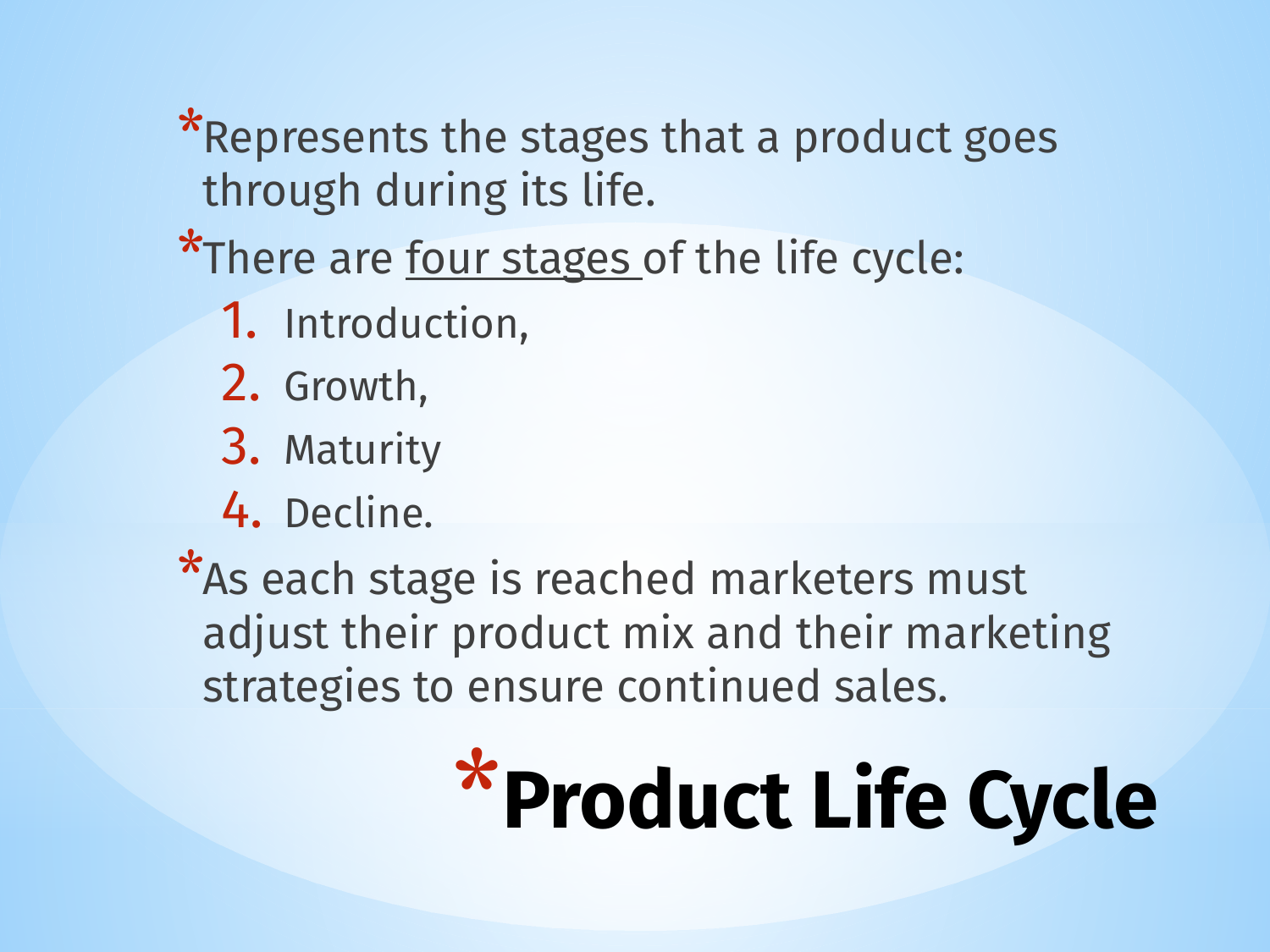

Represents the stages that a product goes through during its life.
There are four stages of the life cycle:
Introduction,
Growth,
Maturity
Decline.
As each stage is reached marketers must adjust their product mix and their marketing strategies to ensure continued sales.

# Product Life Cycle